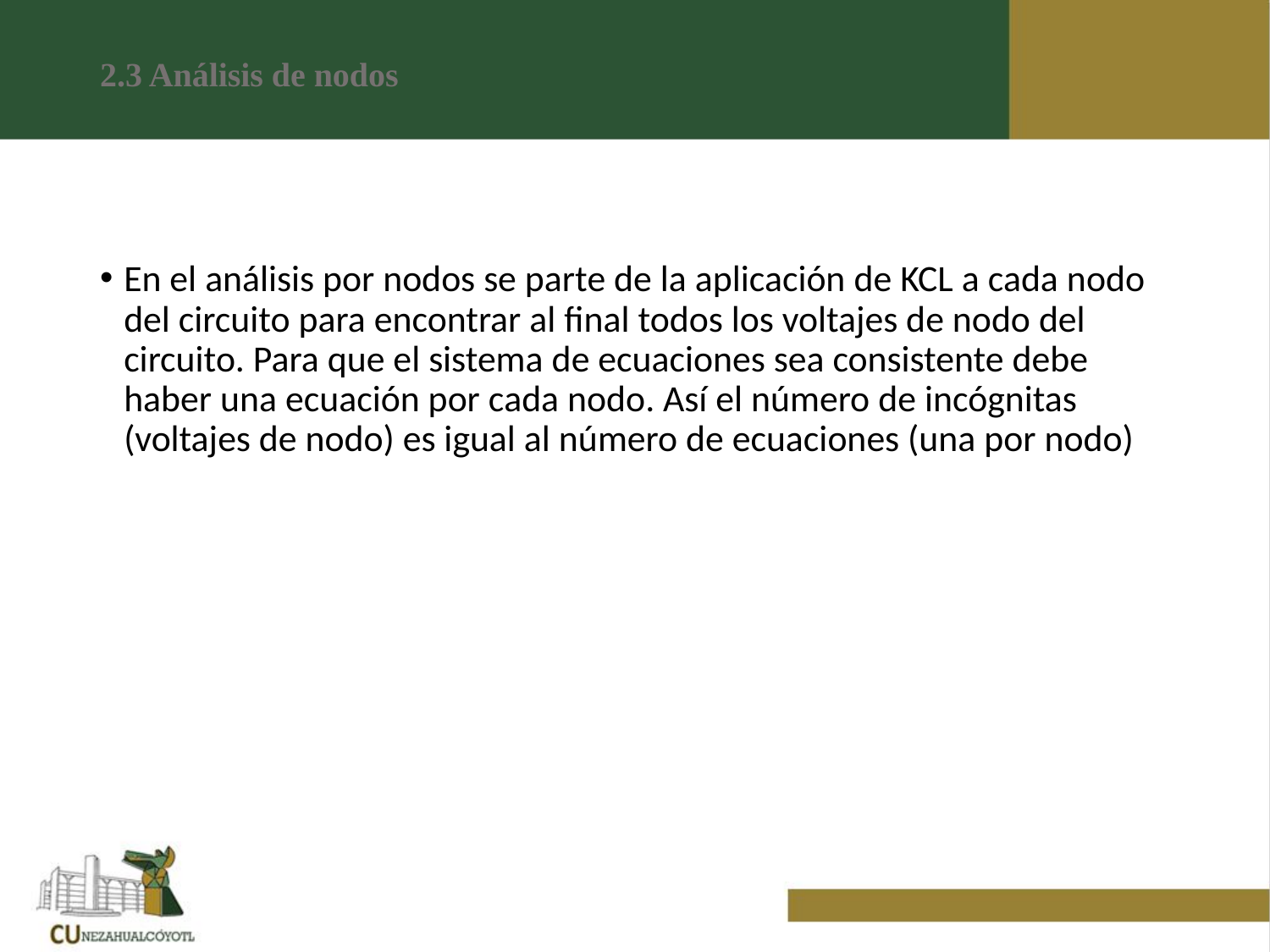

# 2.3 Análisis de nodos
En el análisis por nodos se parte de la aplicación de KCL a cada nodo del circuito para encontrar al final todos los voltajes de nodo del circuito. Para que el sistema de ecuaciones sea consistente debe haber una ecuación por cada nodo. Así el número de incógnitas (voltajes de nodo) es igual al número de ecuaciones (una por nodo)